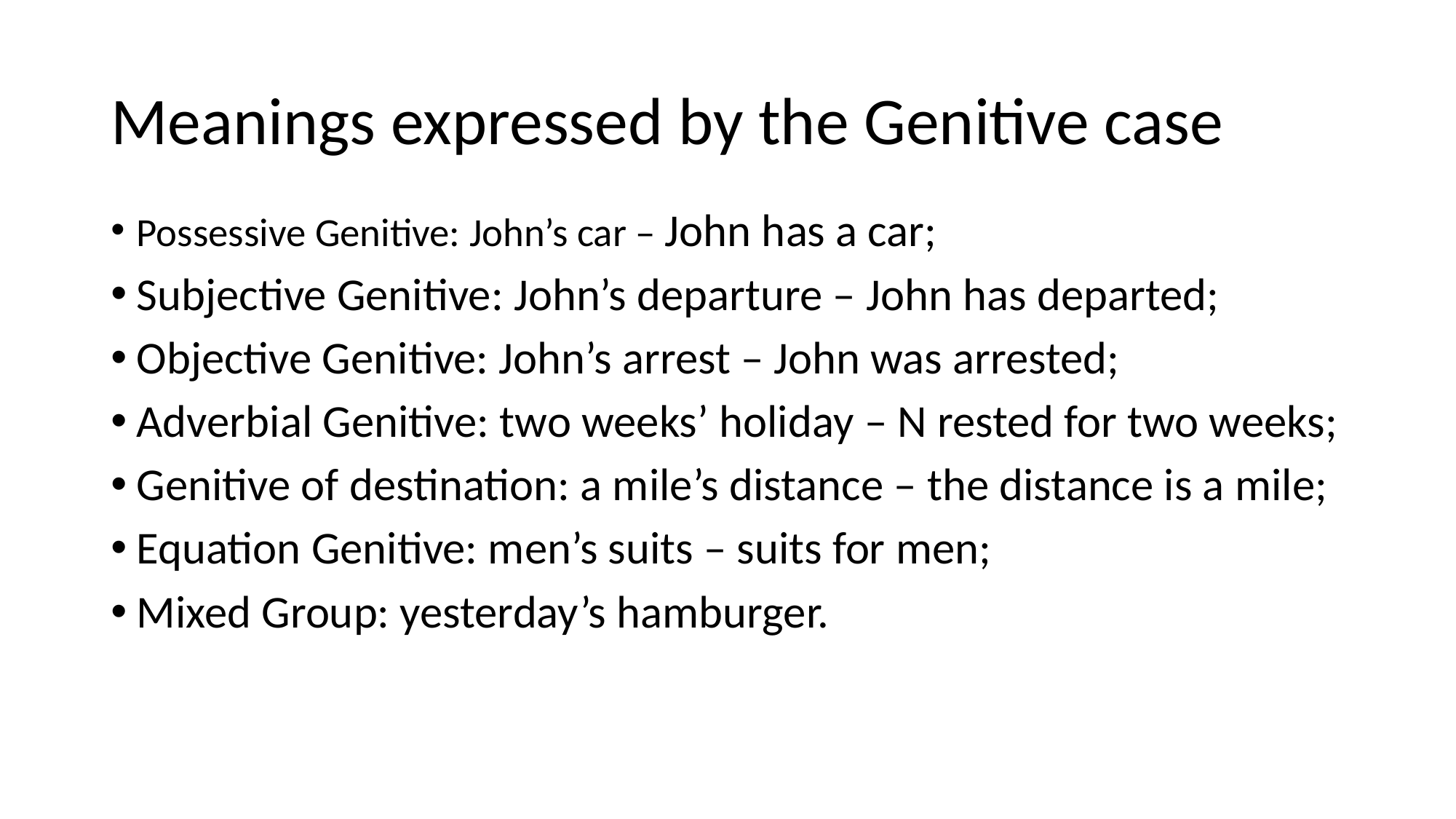

# Meanings expressed by the Genitive case
Possessive Genitive: John’s car – John has a car;
Subjective Genitive: John’s departure – John has departed;
Objective Genitive: John’s arrest – John was arrested;
Adverbial Genitive: two weeks’ holiday – N rested for two weeks;
Genitive of destination: a mile’s distance – the distance is a mile;
Equation Genitive: men’s suits – suits for men;
Mixed Group: yesterday’s hamburger.